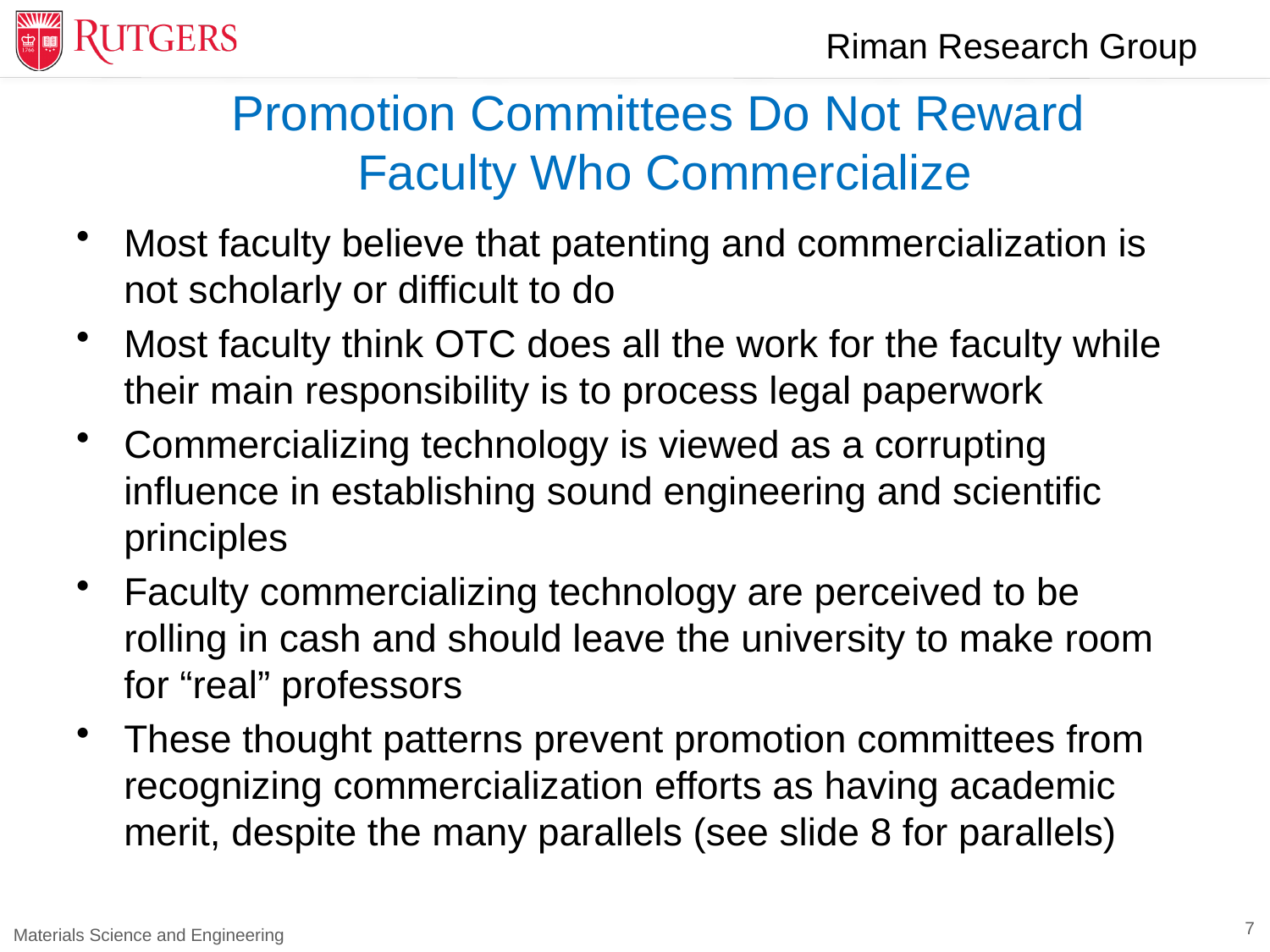

# Promotion Committees Do Not Reward Faculty Who Commercialize
Most faculty believe that patenting and commercialization is not scholarly or difficult to do
Most faculty think OTC does all the work for the faculty while their main responsibility is to process legal paperwork
Commercializing technology is viewed as a corrupting influence in establishing sound engineering and scientific principles
Faculty commercializing technology are perceived to be rolling in cash and should leave the university to make room for “real” professors
These thought patterns prevent promotion committees from recognizing commercialization efforts as having academic merit, despite the many parallels (see slide 8 for parallels)

7